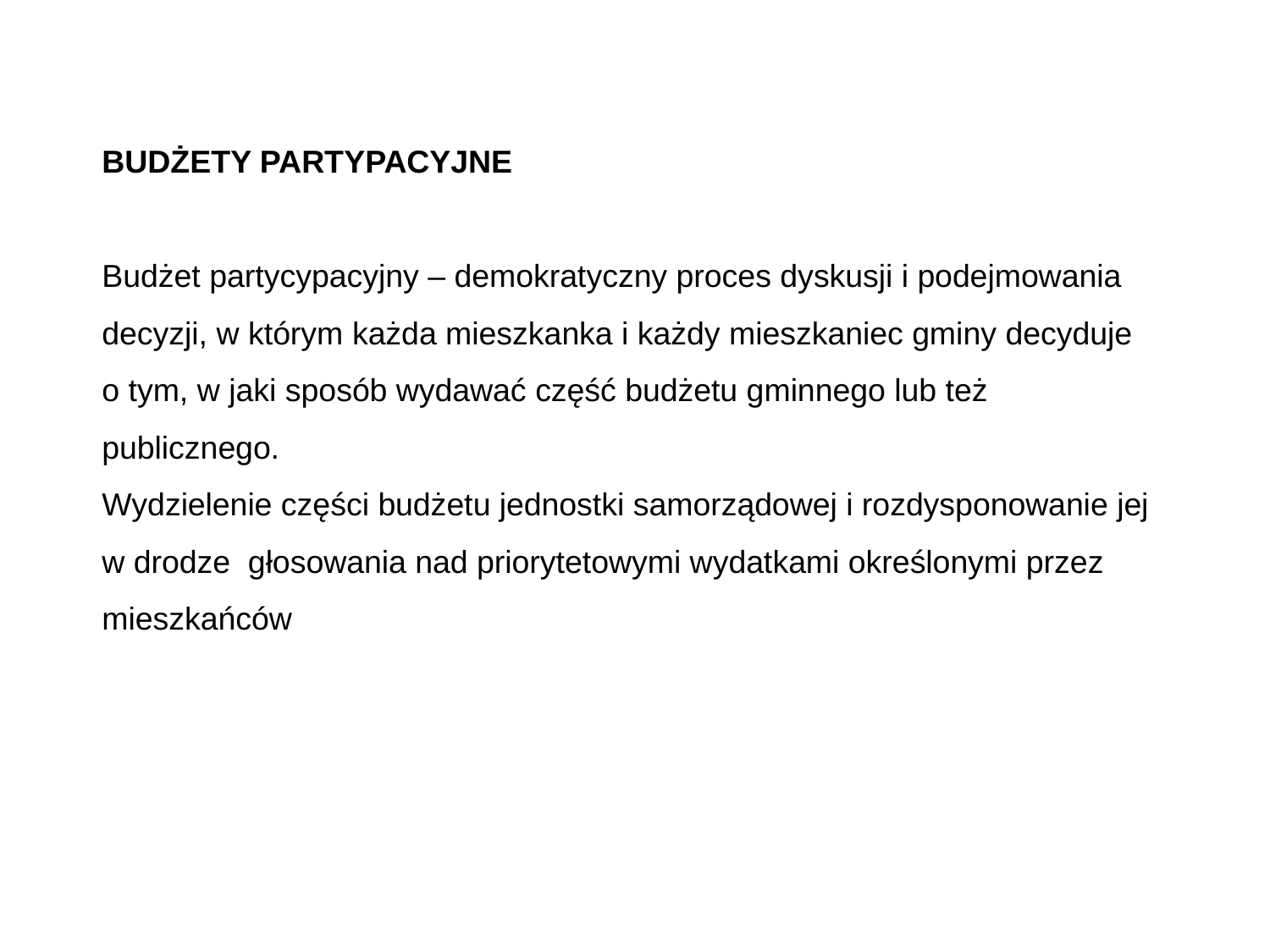

BUDŻETY PARTYPACYJNE

Budżet partycypacyjny – demokratyczny proces dyskusji i podejmowania decyzji, w którym każda mieszkanka i każdy mieszkaniec gminy decyduje o tym, w jaki sposób wydawać część budżetu gminnego lub też publicznego.
Wydzielenie części budżetu jednostki samorządowej i rozdysponowanie jej w drodze  głosowania nad priorytetowymi wydatkami określonymi przez mieszkańców